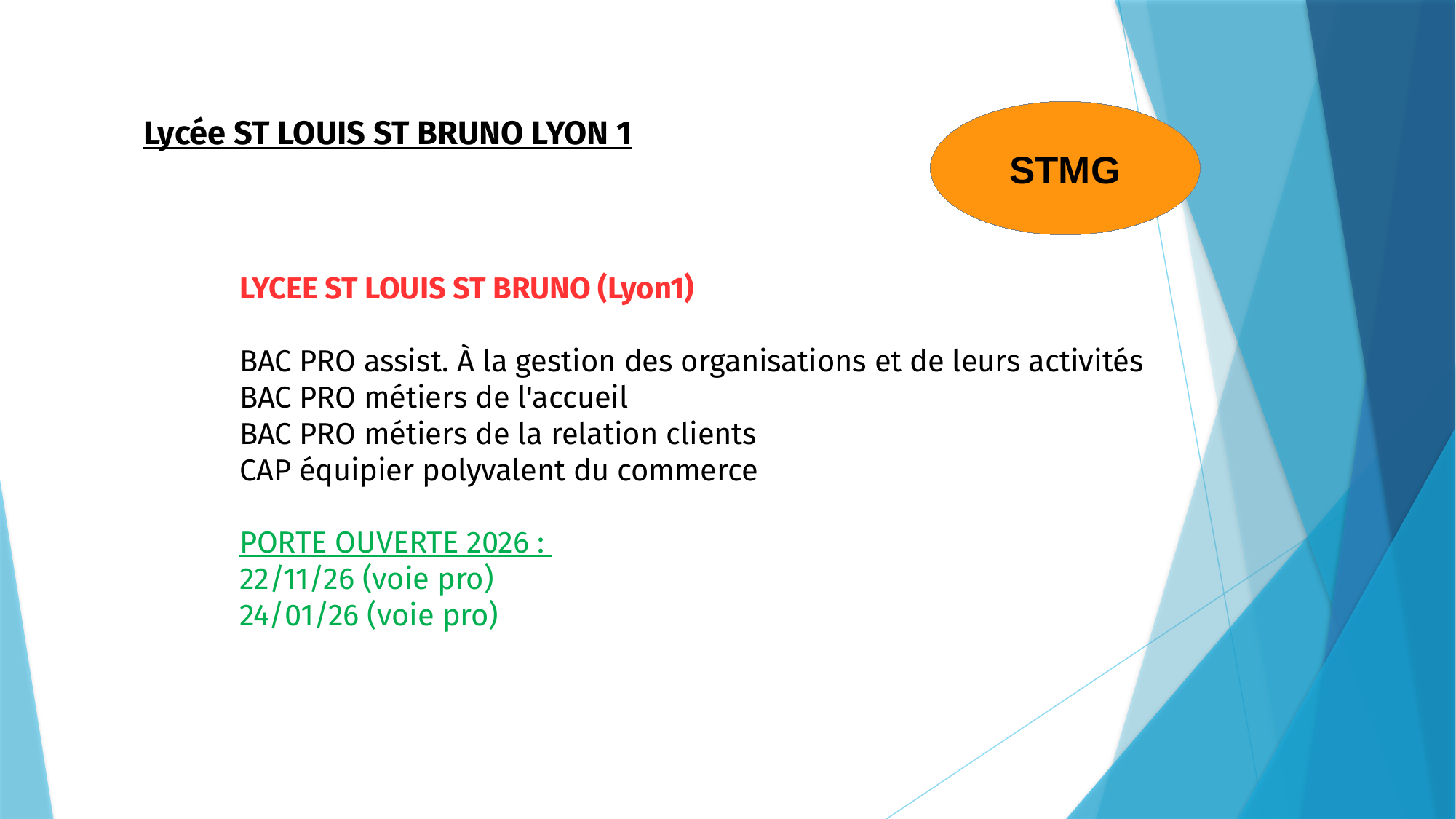

STMG
Lycée ST LOUIS ST BRUNO LYON 1
LYCEE ST LOUIS ST BRUNO (Lyon1)

BAC PRO assist. À la gestion des organisations et de leurs activités
BAC PRO métiers de l'accueil
BAC PRO métiers de la relation clients
CAP équipier polyvalent du commerce

PORTE OUVERTE 2026 :
22/11/26 (voie pro)
24/01/26 (voie pro)